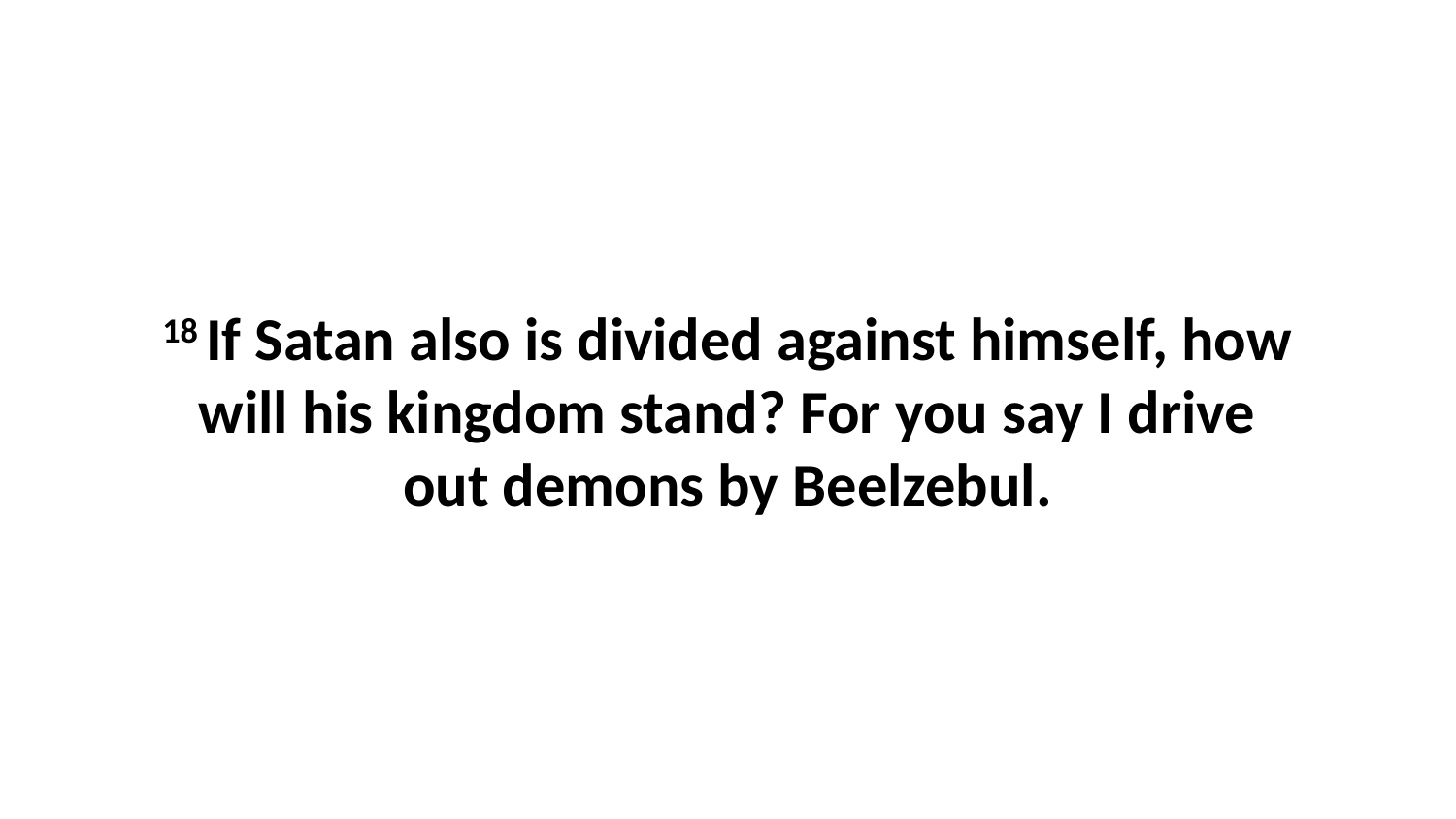

18 If Satan also is divided against himself, how will his kingdom stand? For you say I drive out demons by Beelzebul.